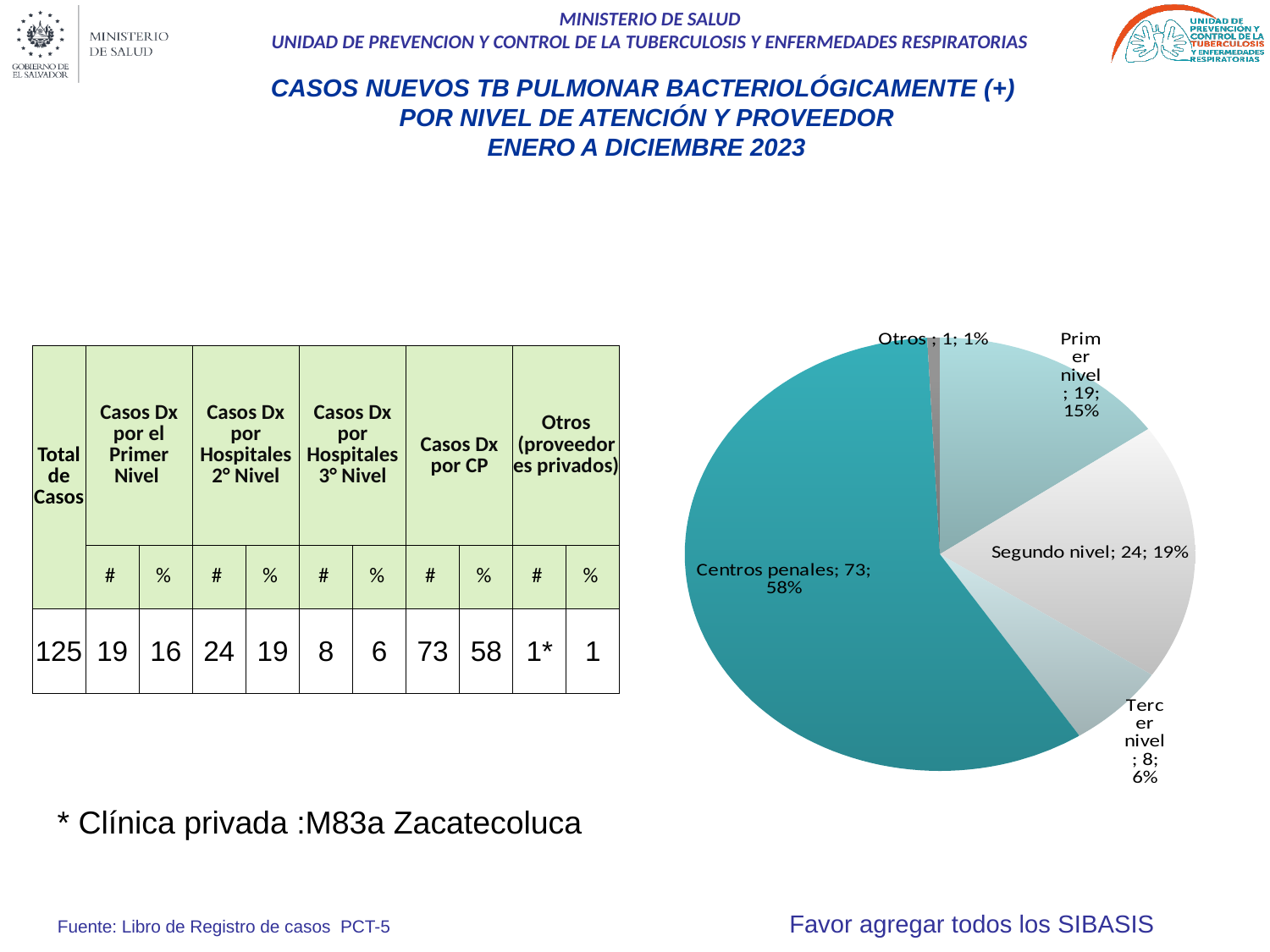

CASOS NUEVOS TB PULMONAR BACTERIOLÓGICAMENTE (+)
POR NIVEL DE ATENCIÓN Y PROVEEDOR
ENERO A DICIEMBRE 2023

### Chart

| Category | Ventas |
|---|---|
| Primer nivel | 19.0 |
| Segundo nivel | 24.0 |
| Tercer nivel | 8.0 |
| Centros penales | 73.0 |
| Otros  | 1.0 |
| Total de Casos | Casos Dx por el Primer Nivel |  | Casos Dx por Hospitales 2° Nivel |  | Casos Dx por Hospitales 3° Nivel |  | Casos Dx por CP |  | Otros (proveedores privados) |  |
| --- | --- | --- | --- | --- | --- | --- | --- | --- | --- | --- |
|  | # | % | # | % | # | % | # | % | # | % |
| 125 | 19 | 16 | 24 | 19 | 8 | 6 | 73 | 58 | 1\* | 1 |
* Clínica privada :M83a Zacatecoluca
Fuente: Libro de Registro de casos  PCT-5                                                                                  Favor agregar todos los SIBASIS